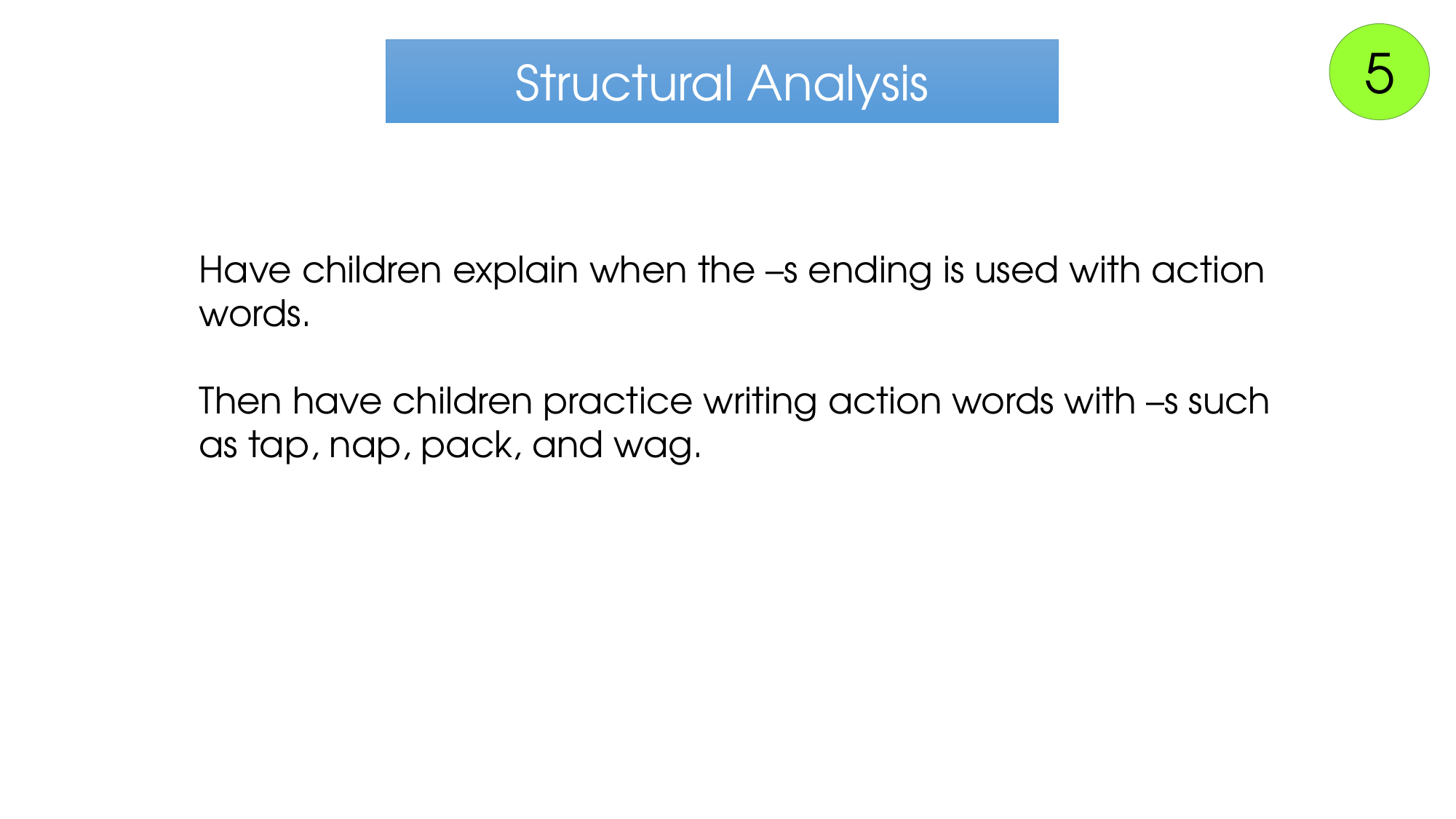

5
Structural Analysis
Have children explain when the –s ending is used with action words.

Then have children practice writing action words with –s such as tap, nap, pack, and wag.